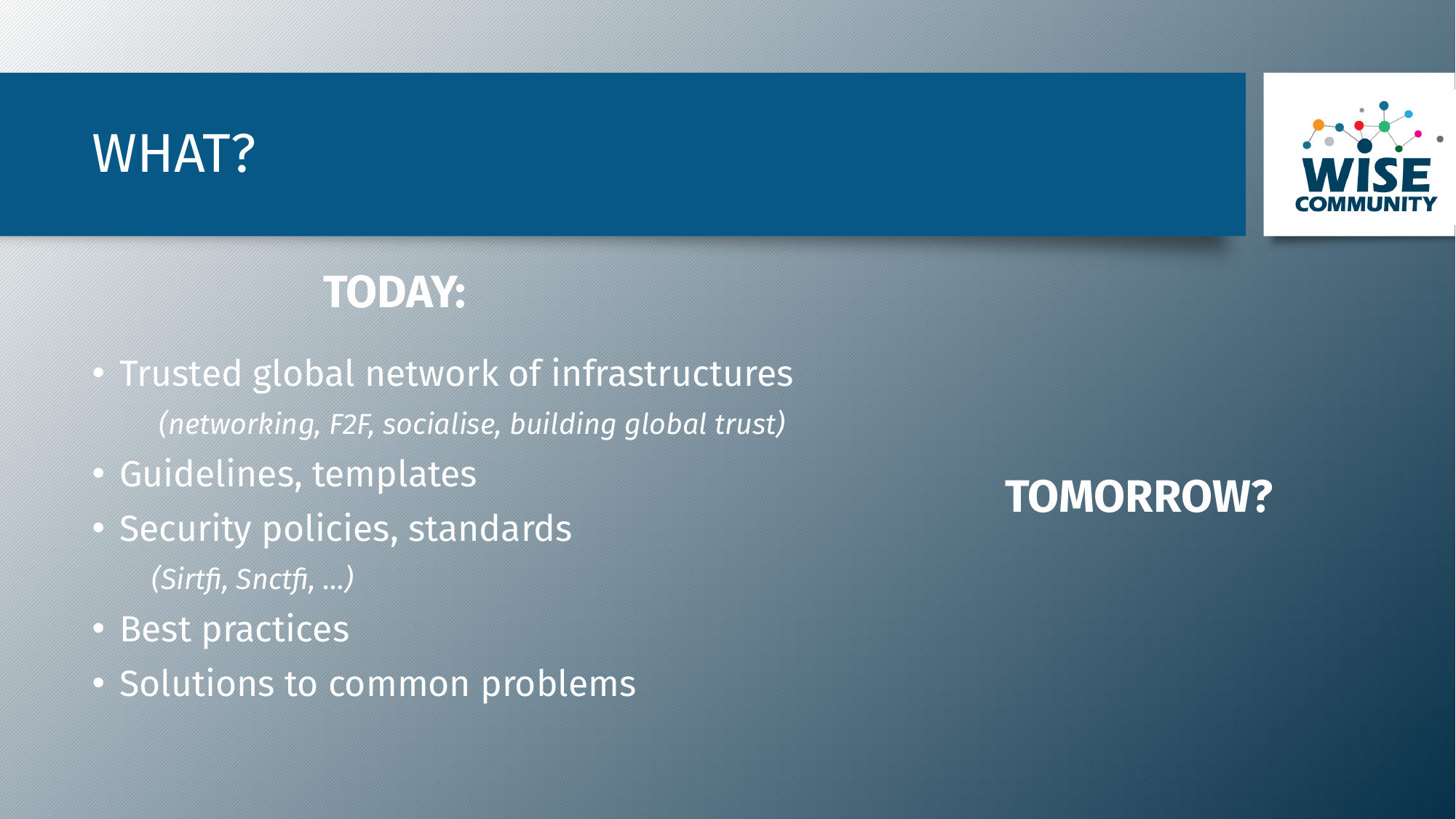

# WHAT?
TODAY:
Trusted global network of infrastructures
         (networking, F2F, socialise, building global trust)
Guidelines, templates
Security policies, standards
        (Sirtfi, Snctfi, …)
Best practices
Solutions to common problems

TOMORROW?